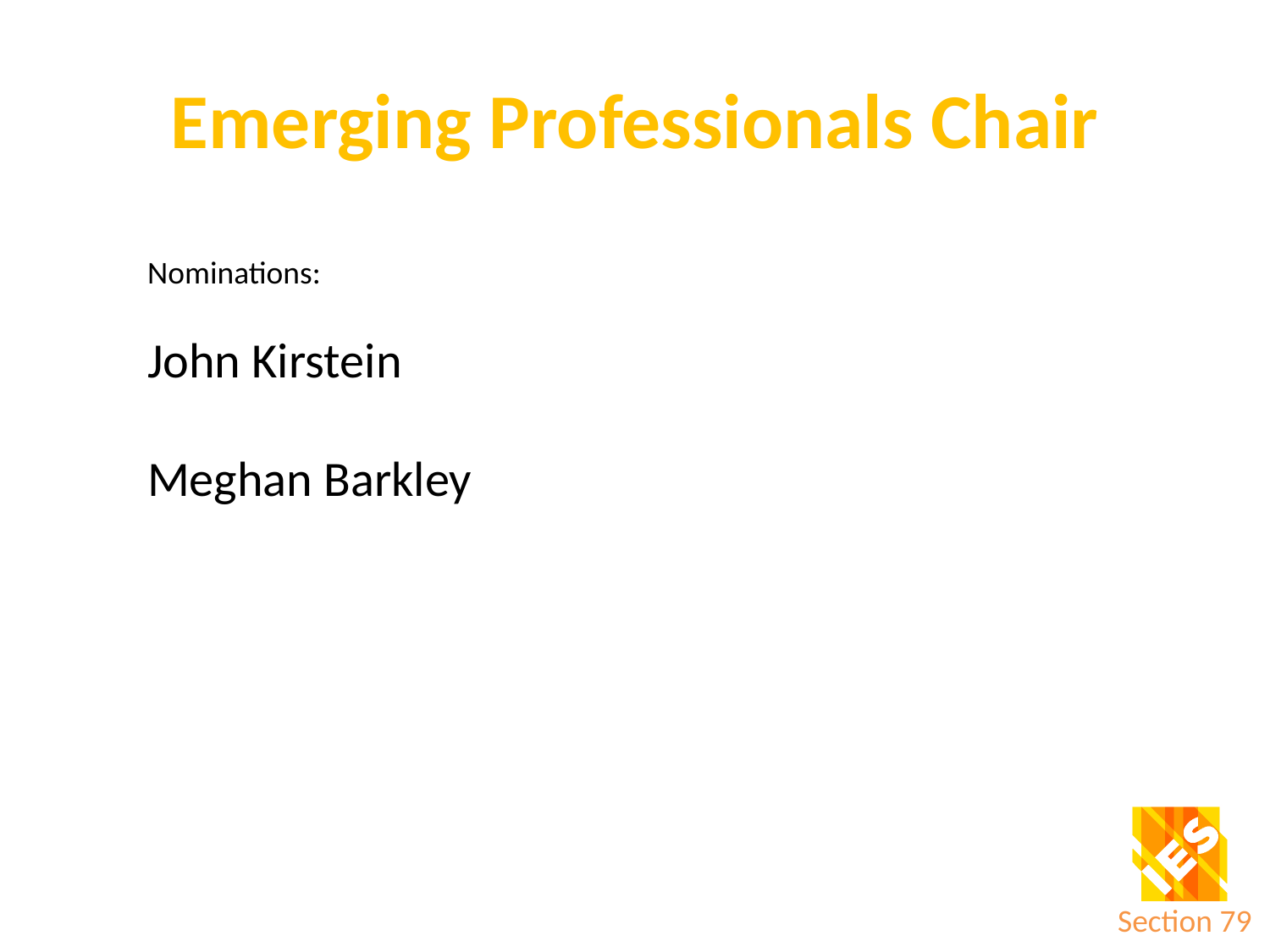

# Emerging Professionals Chair
Nominations:

John Kirstein

Meghan Barkley